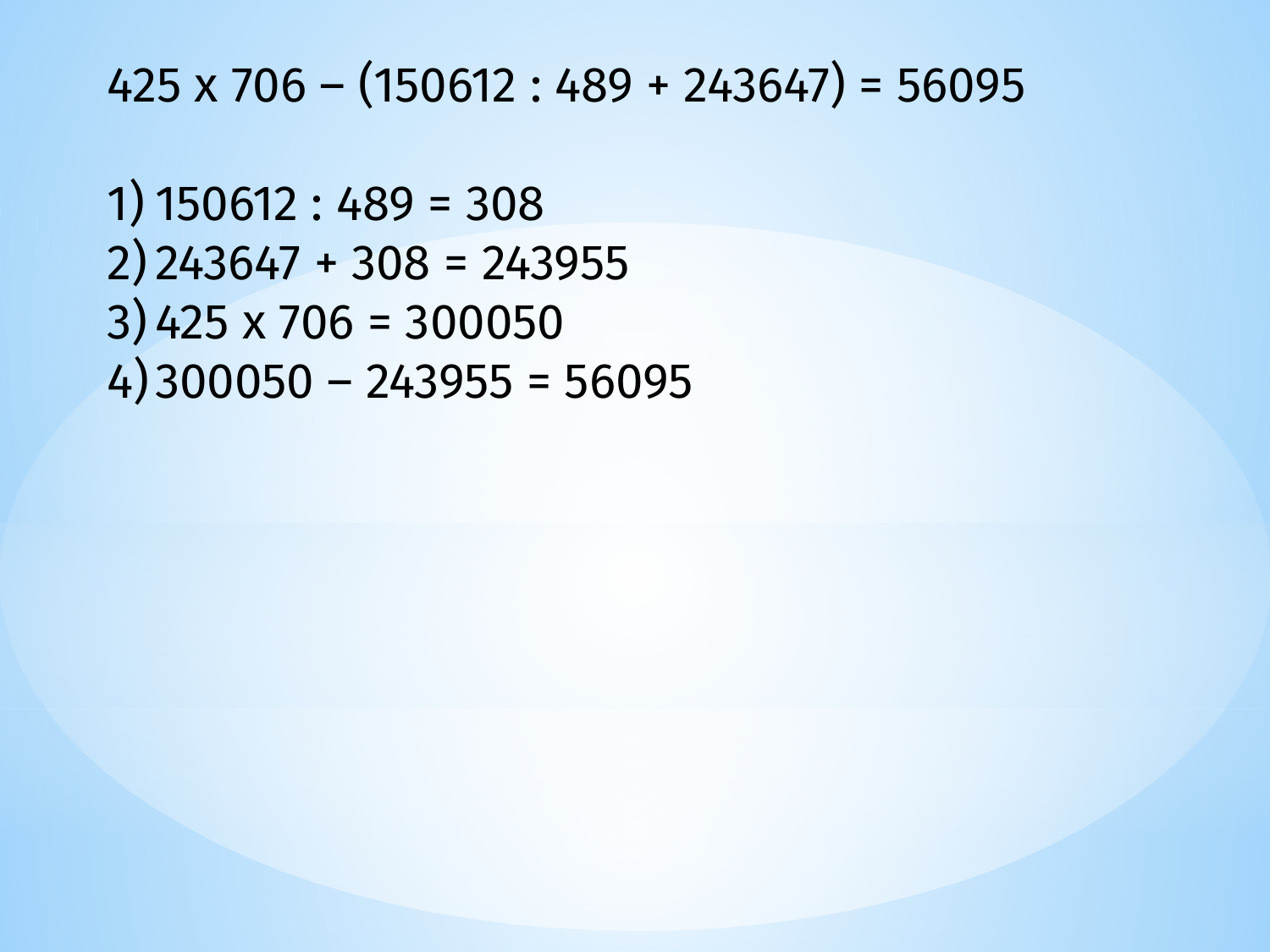

425 х 706 – (150612 : 489 + 243647) = 56095

150612 : 489 = 308
243647 + 308 = 243955
425 х 706 = 300050
300050 – 243955 = 56095